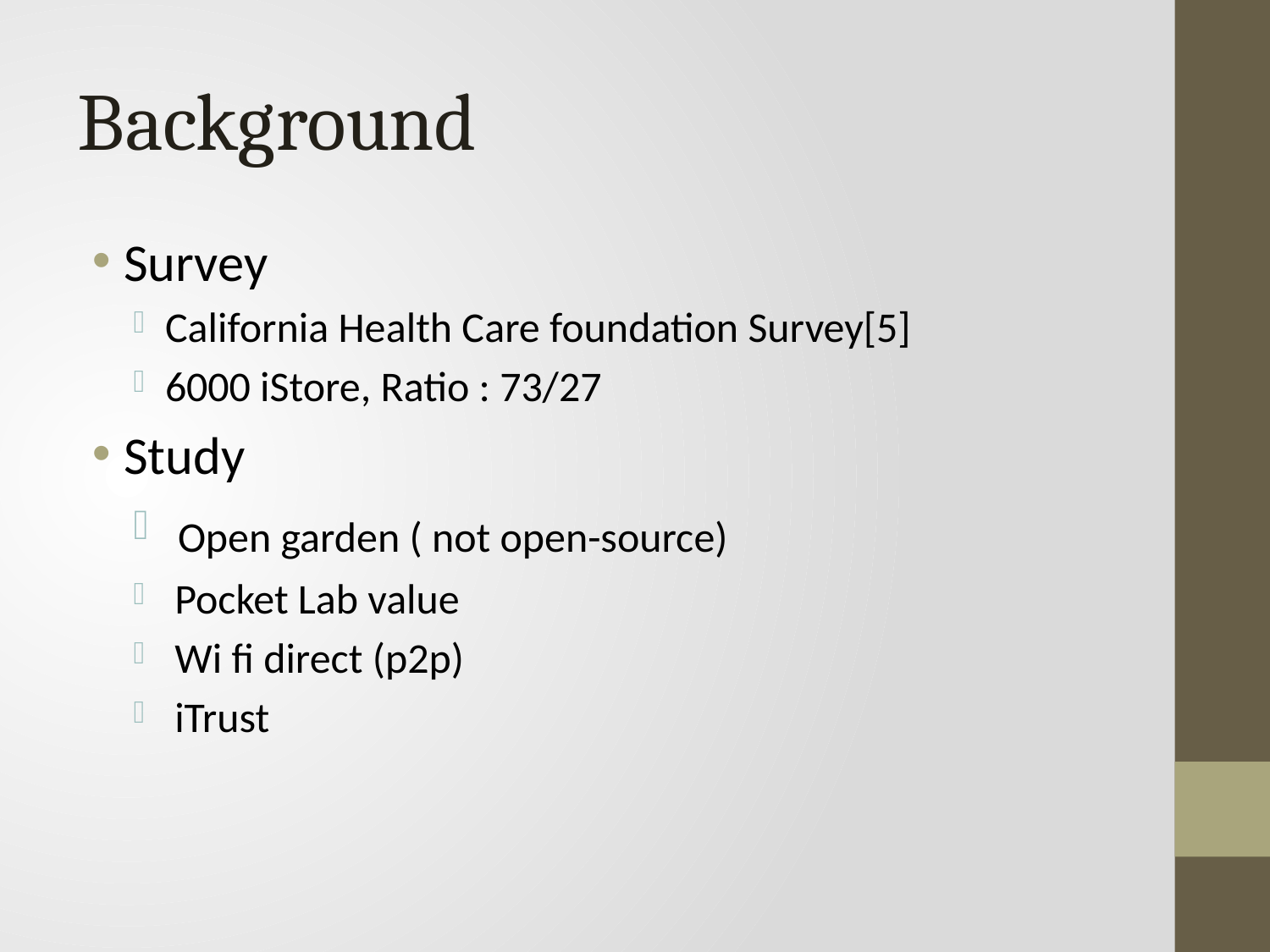

# Background
Survey
California Health Care foundation Survey[5]
6000 iStore, Ratio : 73/27
Study
 Open garden ( not open-source)
 Pocket Lab value
 Wi fi direct (p2p)
 iTrust